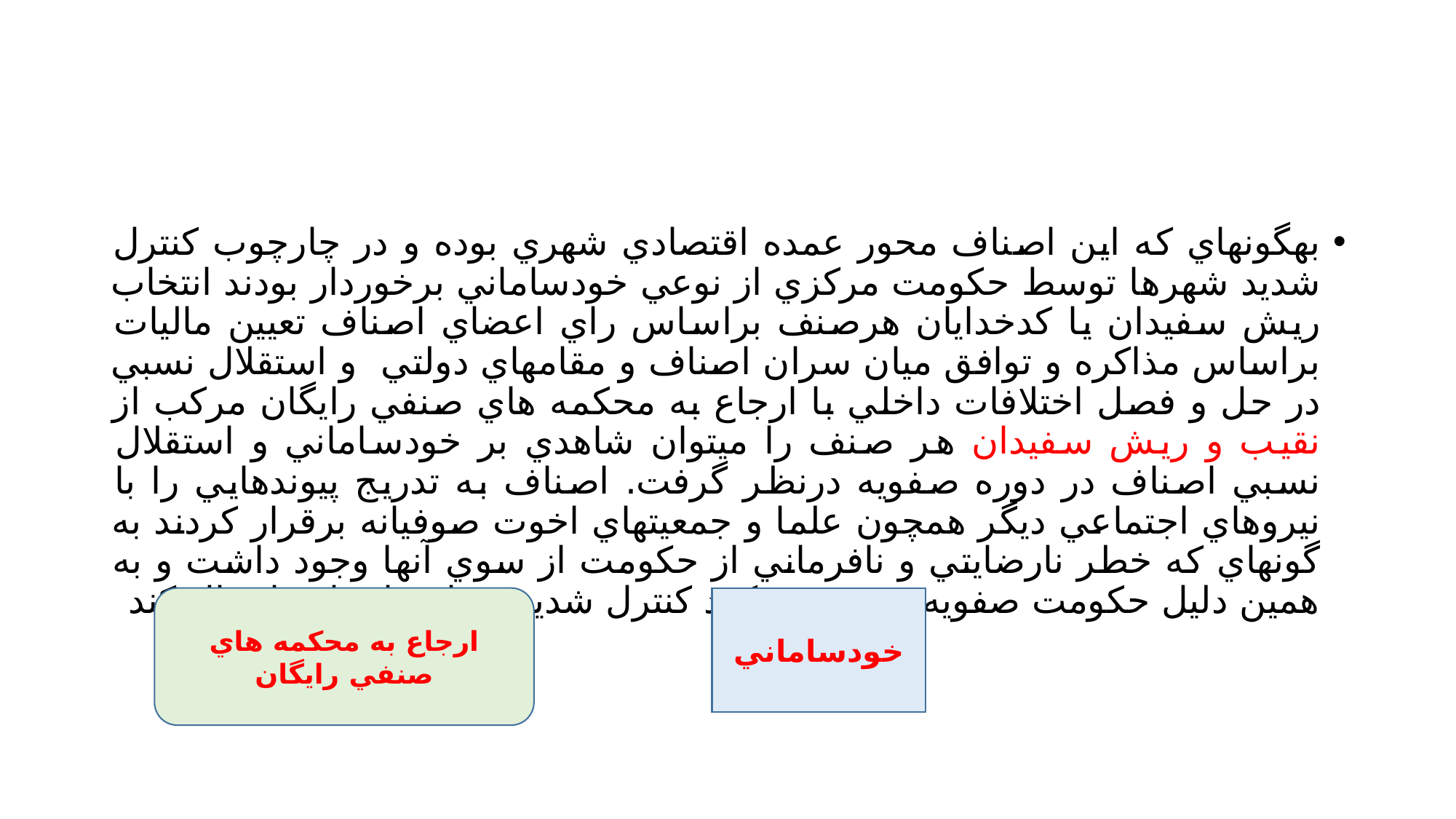

#
بهگونهاي كه اين اصناف محور عمده اقتصادي شهري بوده و در چارچوب كنترل شديد شهرها توسط حكومت مركزي از نوعي خودساماني برخوردار بودند انتخاب ريش سفيدان يا كدخدايان هرصنف براساس راي اعضاي اصناف تعيين ماليات براساس مذاكره و توافق ميان سران اصناف و مقامهاي دولتي  و استقلال نسبي در حل و فصل اختلافات داخلي با ارجاع به محكمه هاي صنفي رايگان مركب از نقيب و ريش سفيدان هر صنف را ميتوان شاهدي بر خودساماني و استقلال نسبي اصناف در دوره صفويه درنظر گرفت. اصناف به تدريج پيوندهايي را با نيروهاي اجتماعي ديگر همچون علما و جمعيتهاي اخوت صوفيانه برقرار كردند به گونهاي كه خطر نارضايتي و نافرماني از حكومت از سوي آنها وجود داشت و به همين دليل حكومت صفويه سعي مي كرد كنترل شديدي را بر اصناف اعمال كند

ارجاع به محكمه هاي صنفي رايگان
خودساماني